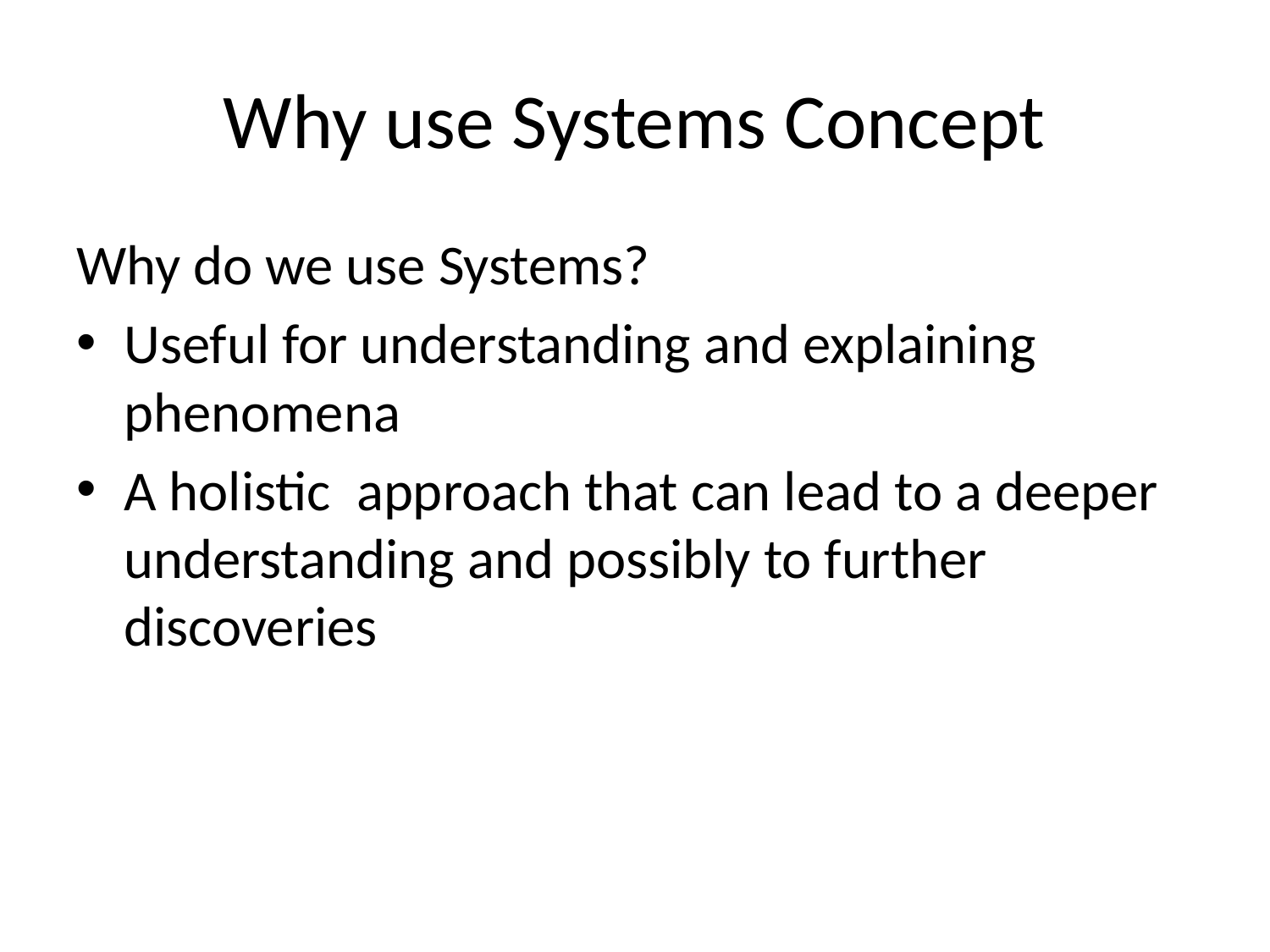

# Why use Systems Concept
Why do we use Systems?
Useful for understanding and explaining phenomena
A holistic  approach that can lead to a deeper understanding and possibly to further discoveries